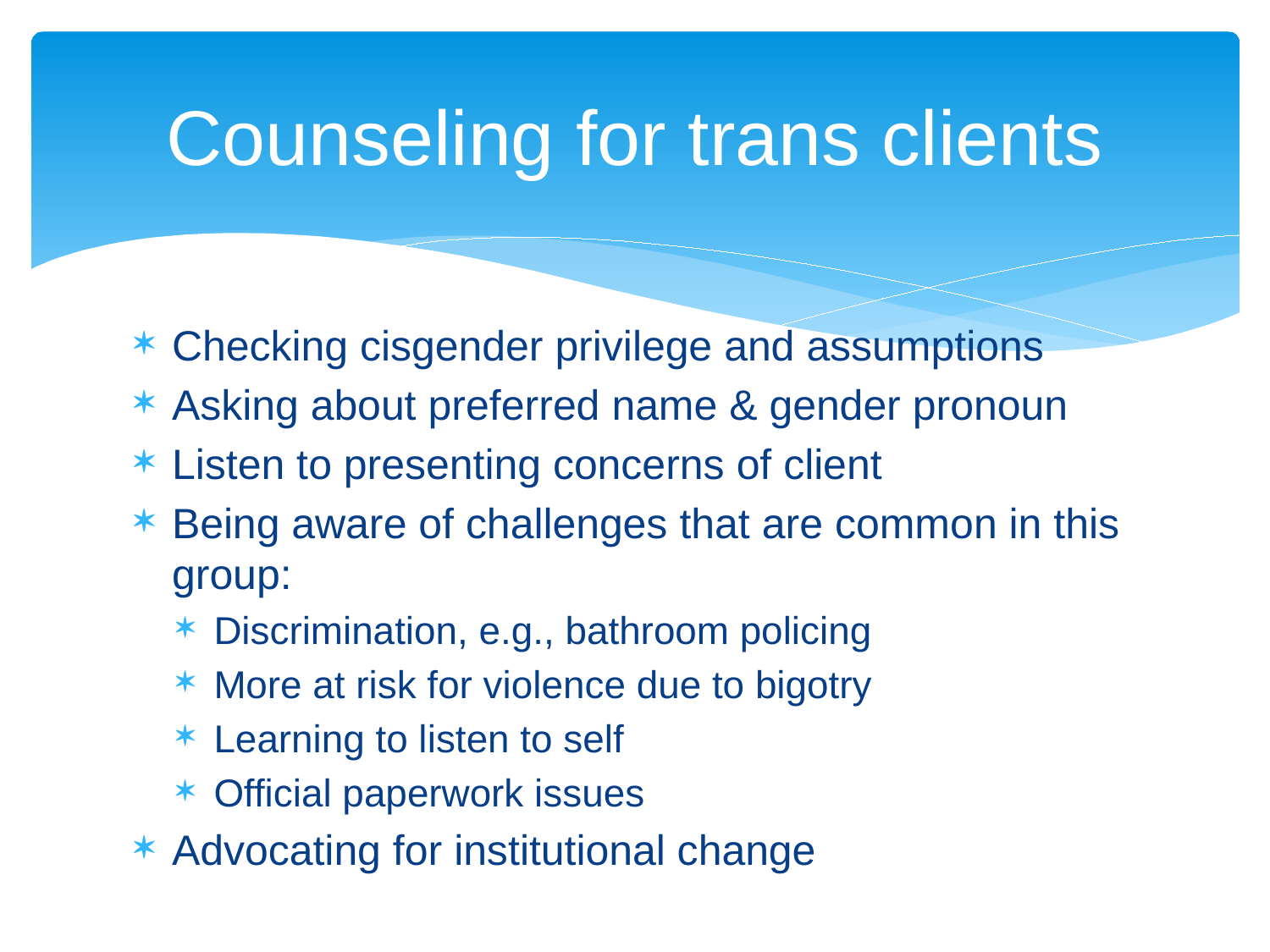

# Counseling for trans clients
Checking cisgender privilege and assumptions
Asking about preferred name & gender pronoun
Listen to presenting concerns of client
Being aware of challenges that are common in this group:
Discrimination, e.g., bathroom policing
More at risk for violence due to bigotry
Learning to listen to self
Official paperwork issues
Advocating for institutional change